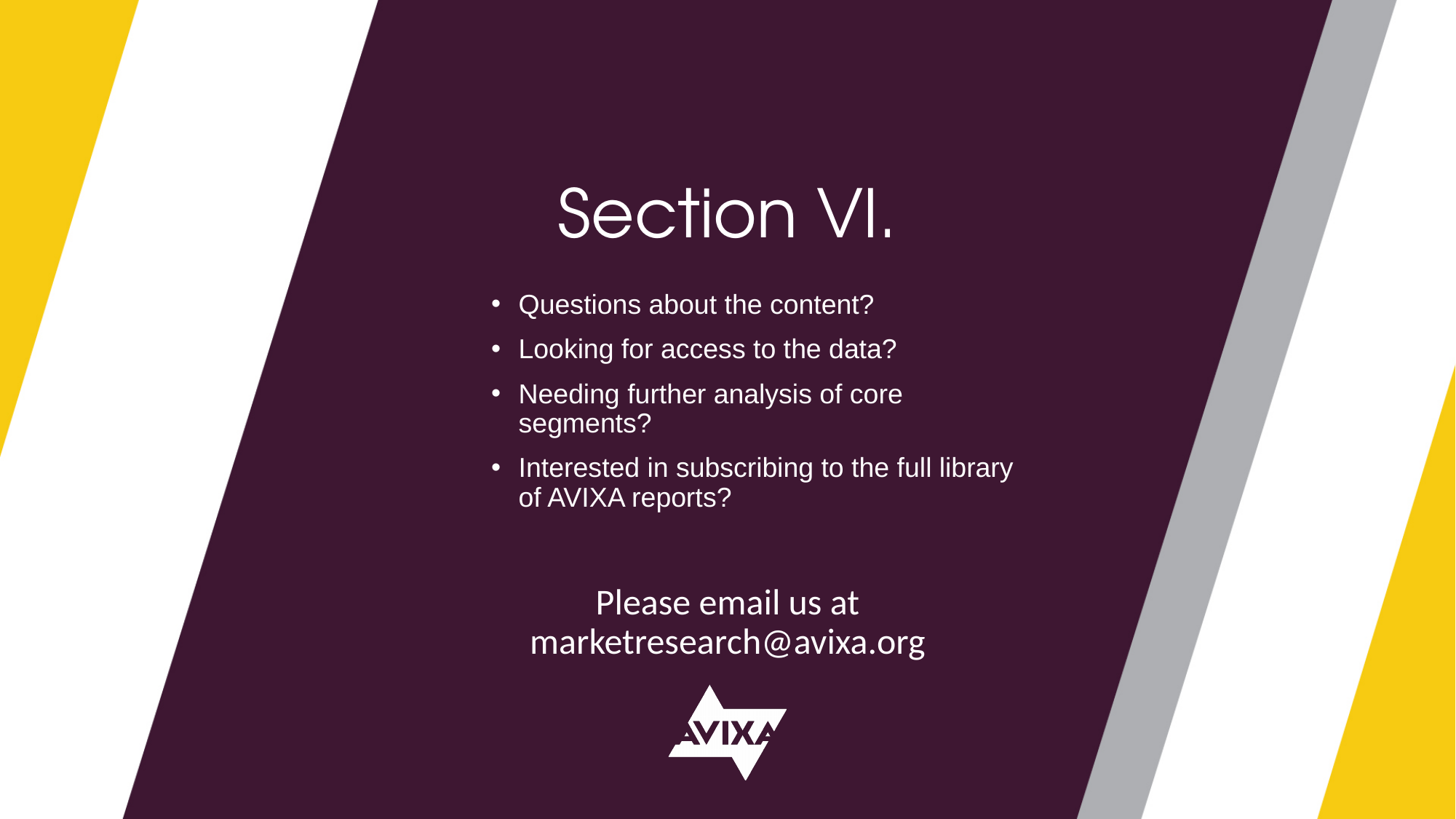

Section VI.
Questions about the content?
Looking for access to the data?
Needing further analysis of core segments?
Interested in subscribing to the full library of AVIXA reports?

Please email us at marketresearch@avixa.org